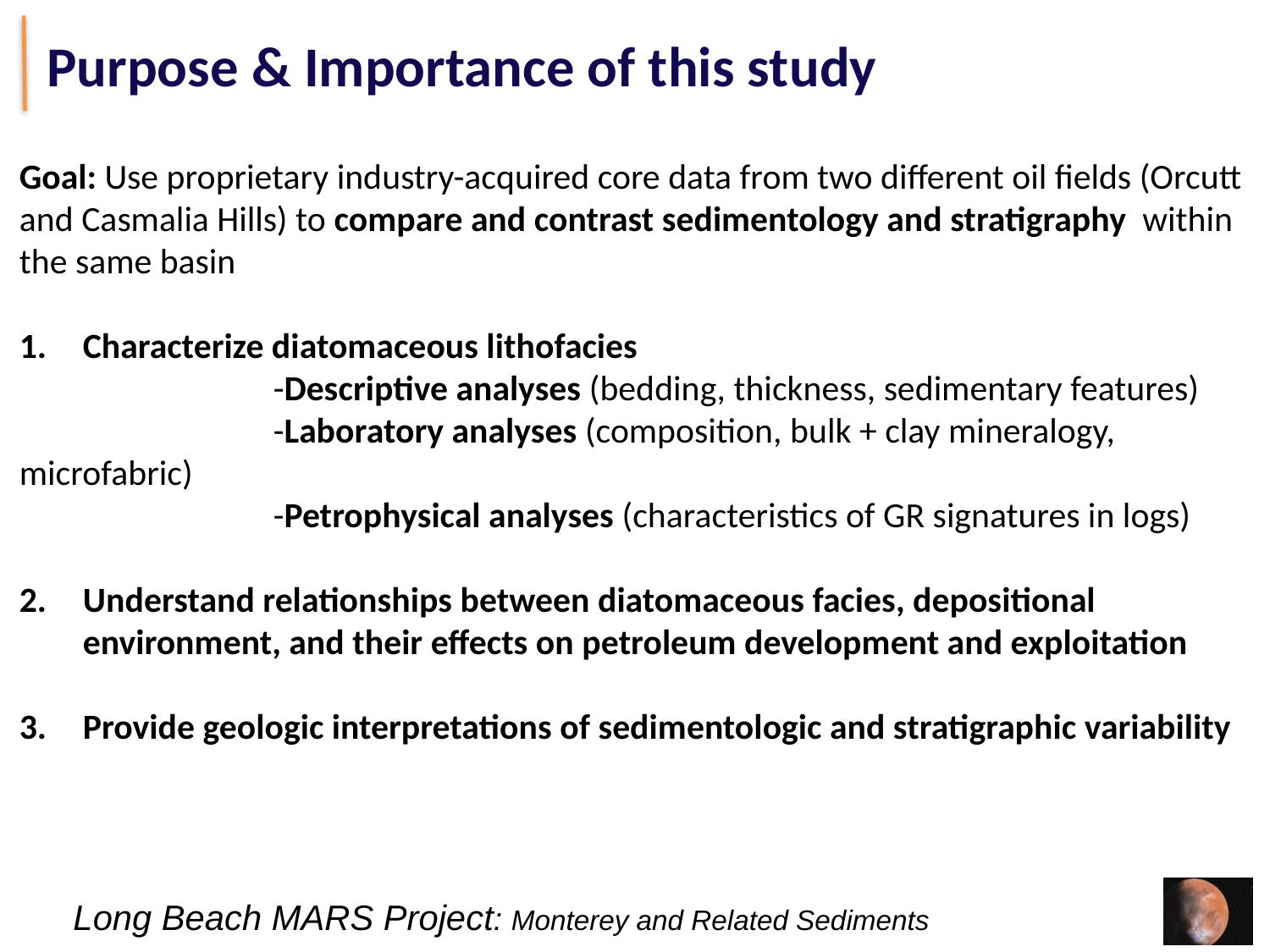

Purpose & Importance of this study
Goal: Use proprietary industry-acquired core data from two different oil fields (Orcutt and Casmalia Hills) to compare and contrast sedimentology and stratigraphy  within the same basin

Characterize diatomaceous lithofacies
		-Descriptive analyses (bedding, thickness, sedimentary features)
		-Laboratory analyses (composition, bulk + clay mineralogy, microfabric)
		-Petrophysical analyses (characteristics of GR signatures in logs)

Understand relationships between diatomaceous facies, depositional environment, and their effects on petroleum development and exploitation

Provide geologic interpretations of sedimentologic and stratigraphic variability